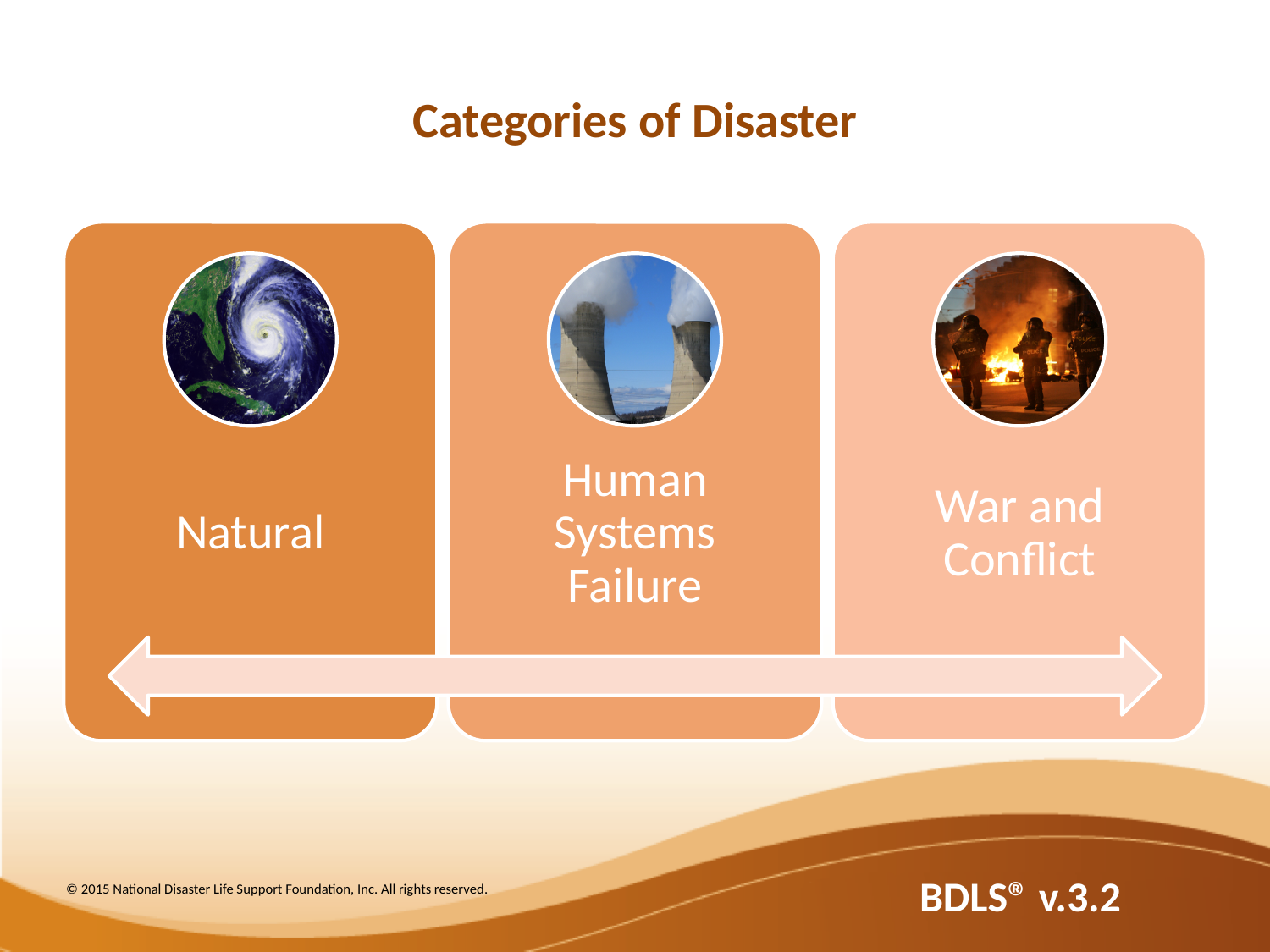

# Categories of Disaster
Natural
Human Systems Failure
War and Conflict